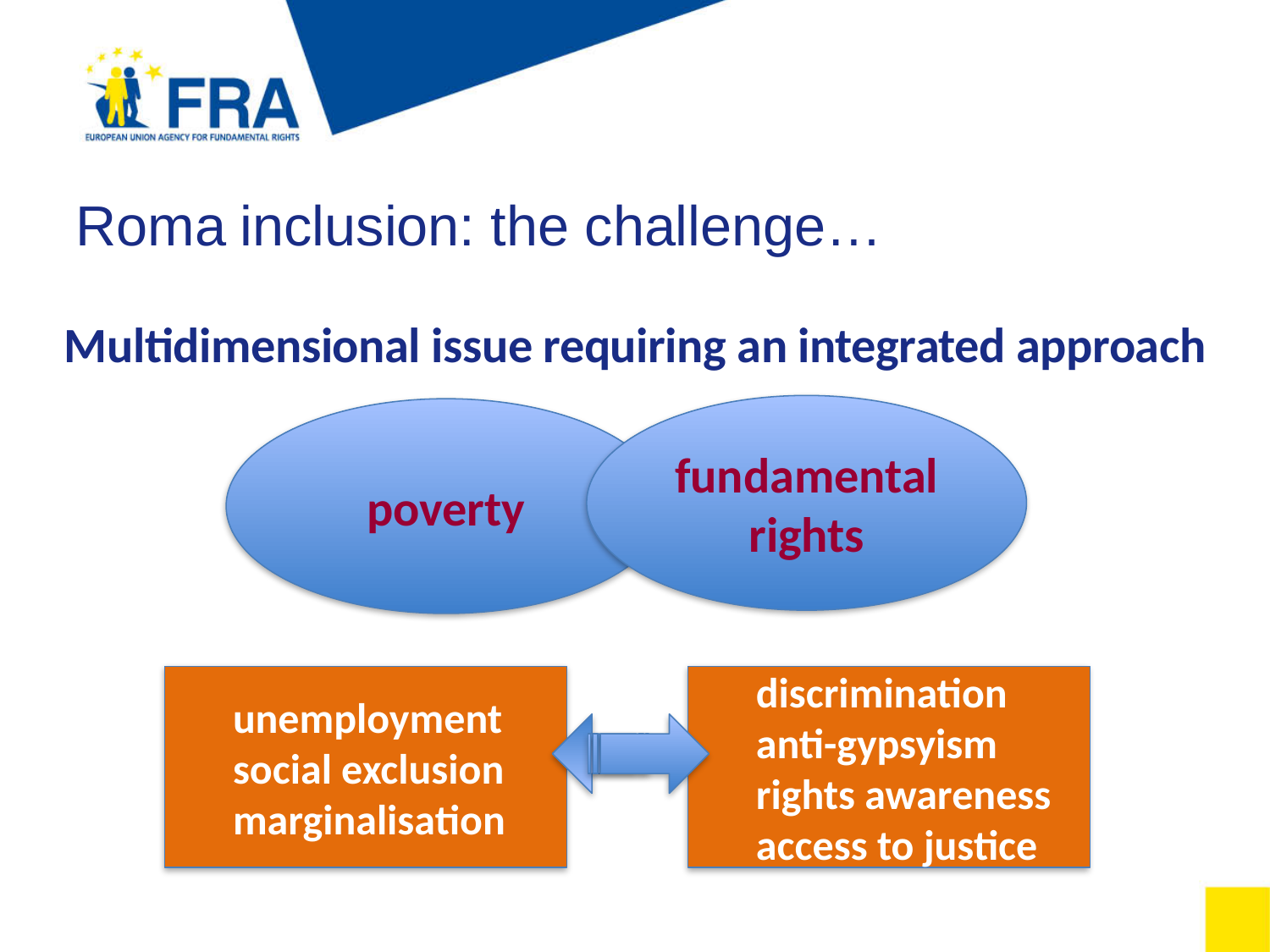

Roma inclusion: the challenge…
Multidimensional issue requiring an integrated approach

fundamental rights
poverty
unemployment social exclusion marginalisation
discrimination anti-gypsyism rights awareness access to justice